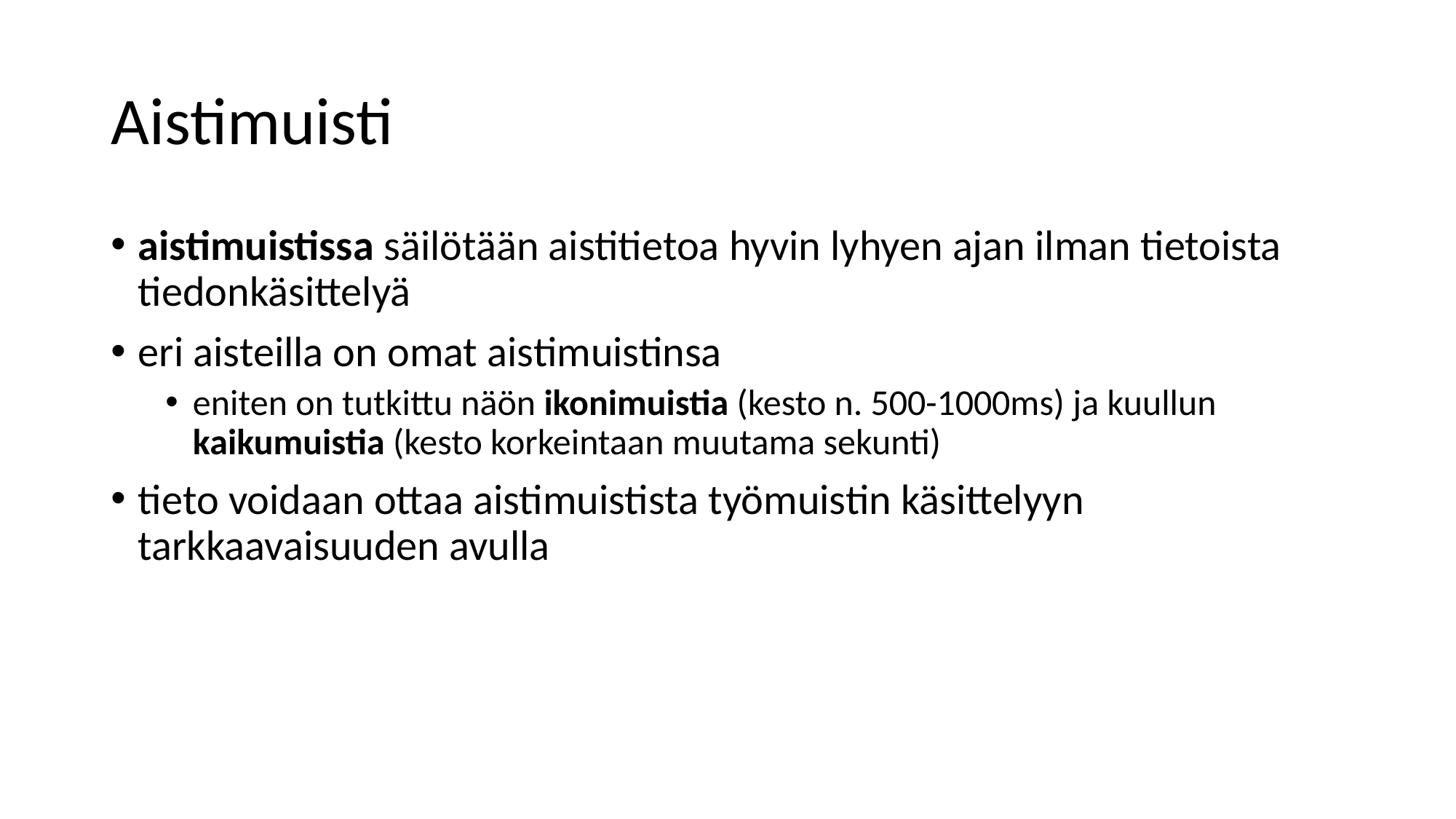

# Aistimuisti
aistimuistissa säilötään aistitietoa hyvin lyhyen ajan ilman tietoista tiedonkäsittelyä
eri aisteilla on omat aistimuistinsa
eniten on tutkittu näön ikonimuistia (kesto n. 500-1000ms) ja kuullun kaikumuistia (kesto korkeintaan muutama sekunti)
tieto voidaan ottaa aistimuistista työmuistin käsittelyyn tarkkaavaisuuden avulla